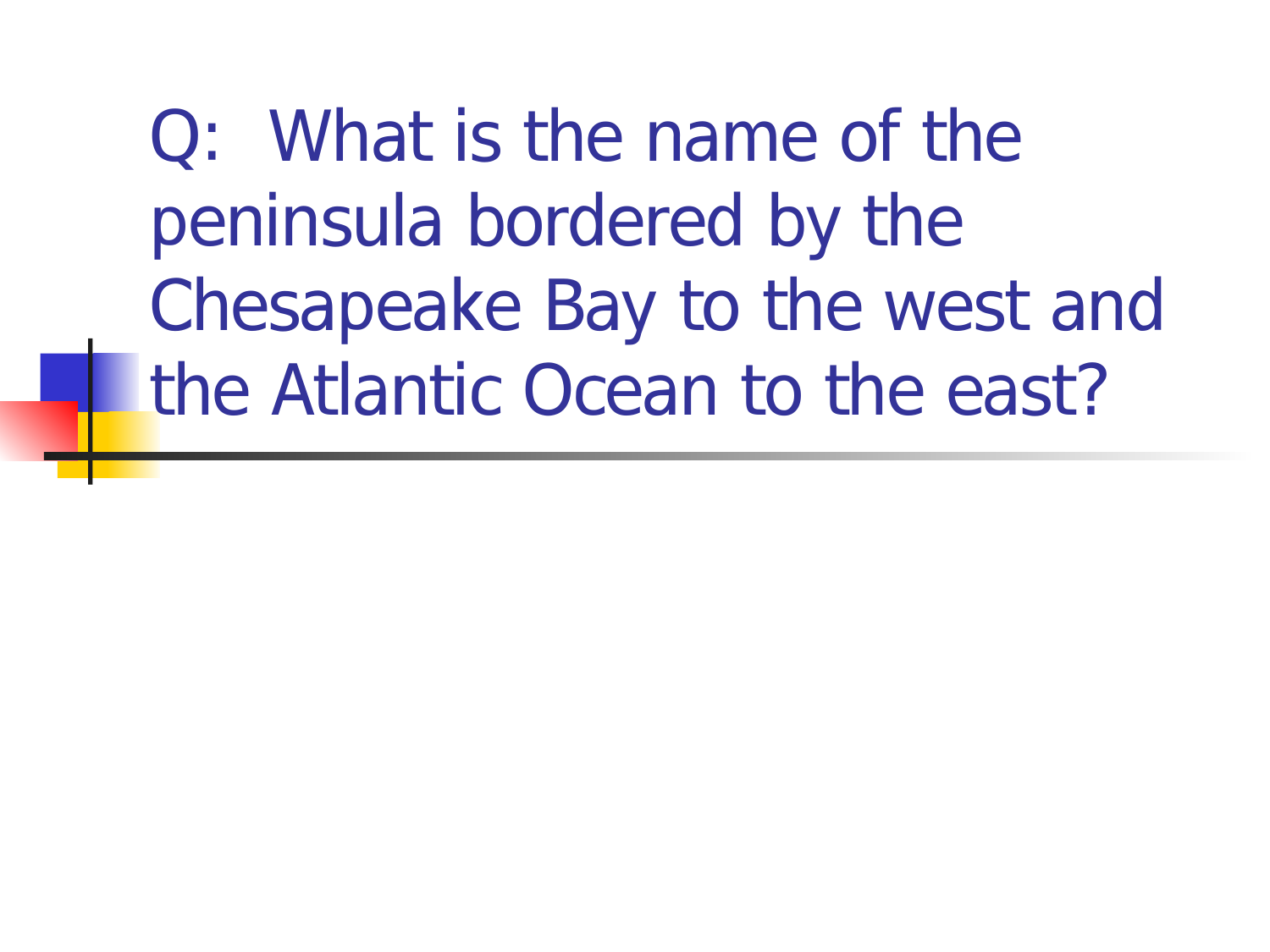

# Q:  What is the name of the peninsula bordered by the Chesapeake Bay to the west and the Atlantic Ocean to the east?